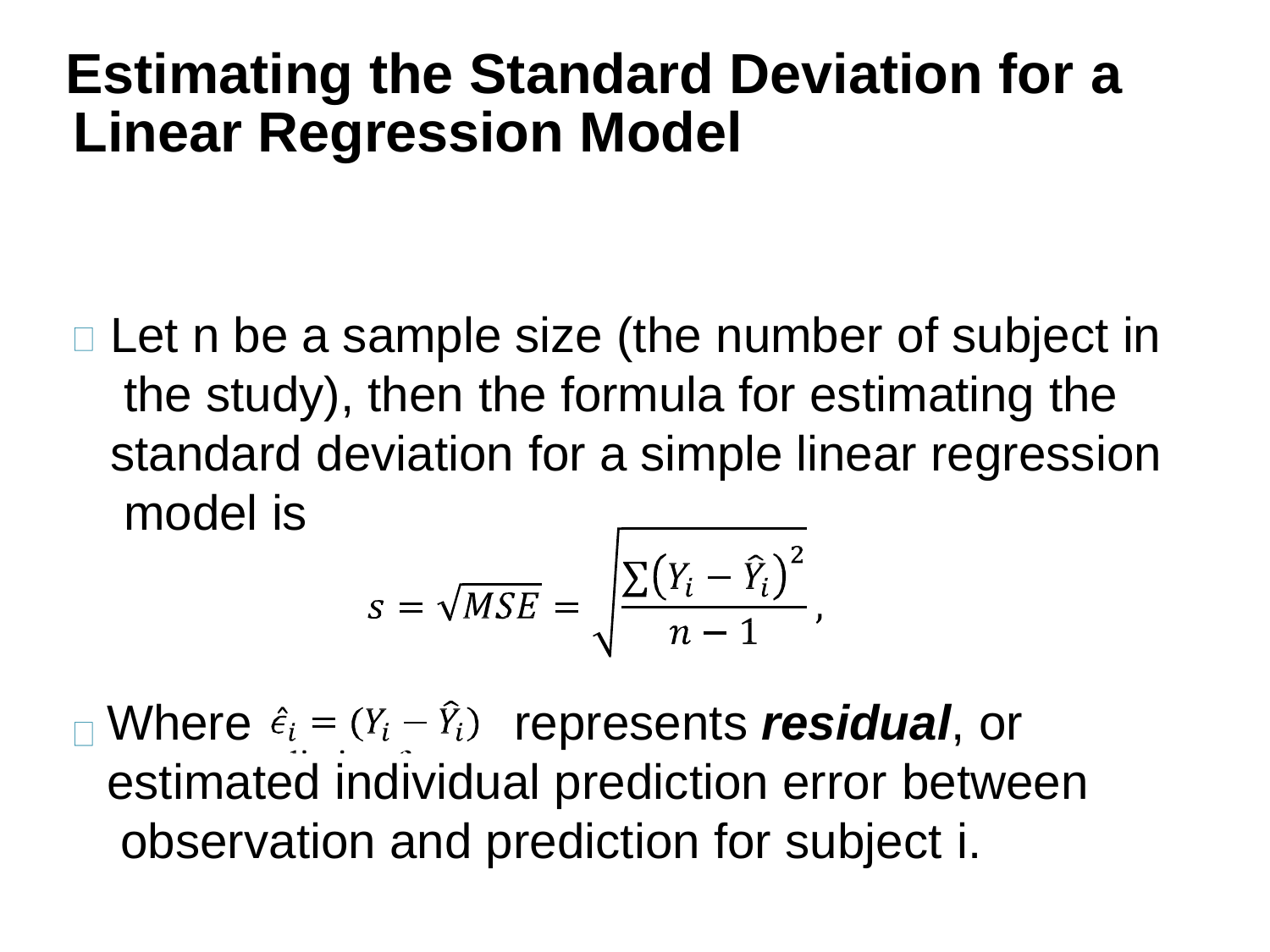

# Estimating the Standard Deviation for a
  Linear Regression Model

Let n be a sample size (the number of subject in  the study), then the formula for estimating the  standard deviation for a simple linear regression  model is

Where	represents residual, or  estimated individual prediction error between  observation and prediction for subject i.